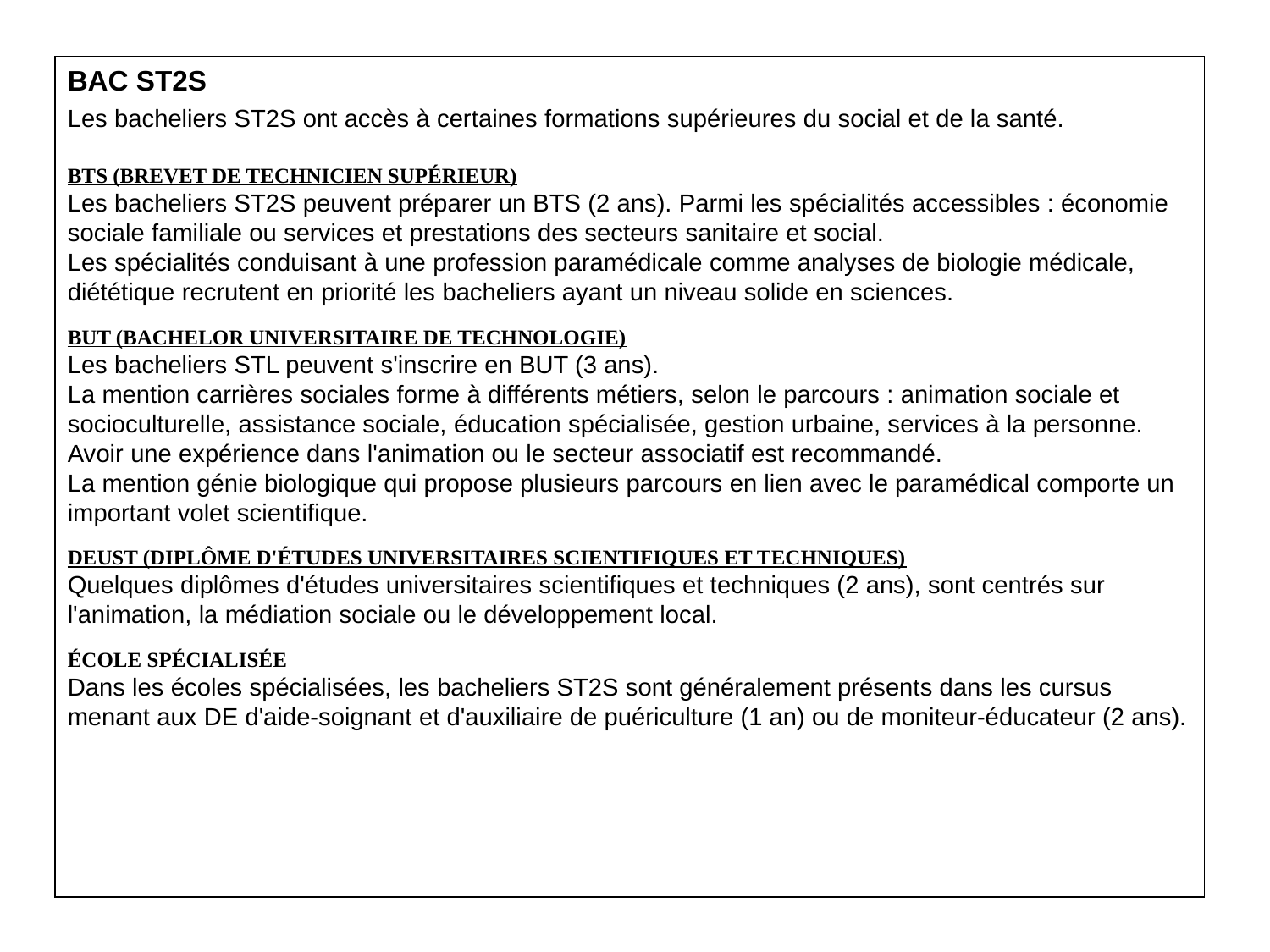

BAC ST2S
Les bacheliers ST2S ont accès à certaines formations supérieures du social et de la santé.

BTS (BREVET DE TECHNICIEN SUPÉRIEUR)
Les bacheliers ST2S peuvent préparer un BTS (2 ans). Parmi les spécialités accessibles : économie sociale familiale ou services et prestations des secteurs sanitaire et social.
Les spécialités conduisant à une profession paramédicale comme analyses de biologie médicale, diététique recrutent en priorité les bacheliers ayant un niveau solide en sciences.
BUT (BACHELOR UNIVERSITAIRE DE TECHNOLOGIE)
Les bacheliers STL peuvent s'inscrire en BUT (3 ans).
La mention carrières sociales forme à différents métiers, selon le parcours : animation sociale et socioculturelle, assistance sociale, éducation spécialisée, gestion urbaine, services à la personne. Avoir une expérience dans l'animation ou le secteur associatif est recommandé.
La mention génie biologique qui propose plusieurs parcours en lien avec le paramédical comporte un important volet scientifique.
DEUST (DIPLÔME D'ÉTUDES UNIVERSITAIRES SCIENTIFIQUES ET TECHNIQUES)
Quelques diplômes d'études universitaires scientifiques et techniques (2 ans), sont centrés sur l'animation, la médiation sociale ou le développement local.
ÉCOLE SPÉCIALISÉE
Dans les écoles spécialisées, les bacheliers ST2S sont généralement présents dans les cursus menant aux DE d'aide-soignant et d'auxiliaire de puériculture (1 an) ou de moniteur-éducateur (2 ans).